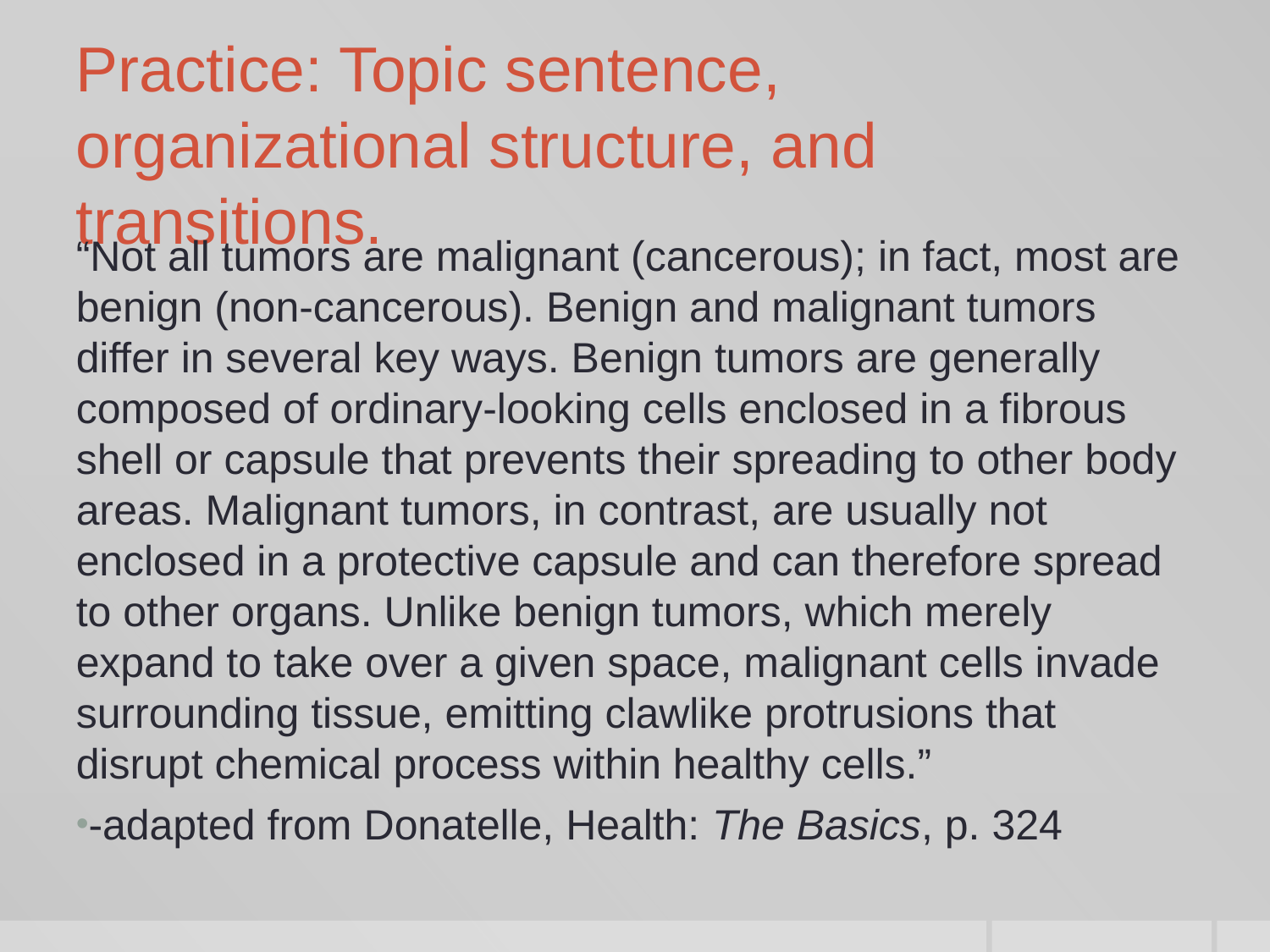

Practice: Topic sentence, organizational structure, and transitions.
“Not all tumors are malignant (cancerous); in fact, most are benign (non-cancerous). Benign and malignant tumors differ in several key ways. Benign tumors are generally composed of ordinary-looking cells enclosed in a fibrous shell or capsule that prevents their spreading to other body areas. Malignant tumors, in contrast, are usually not enclosed in a protective capsule and can therefore spread to other organs. Unlike benign tumors, which merely expand to take over a given space, malignant cells invade surrounding tissue, emitting clawlike protrusions that disrupt chemical process within healthy cells.”
-adapted from Donatelle, Health: The Basics, p. 324